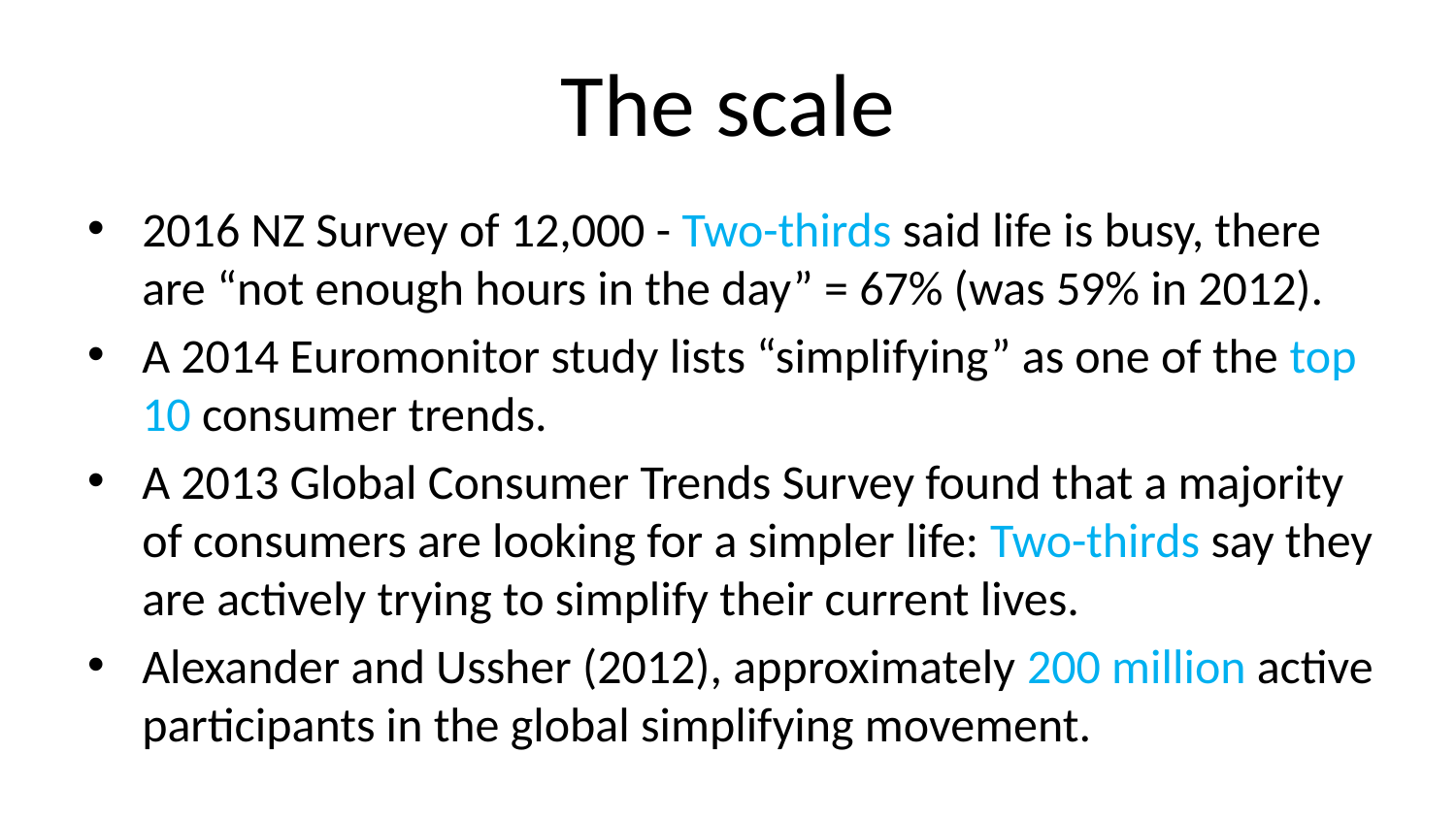

# The scale
2016 NZ Survey of 12,000 - Two-thirds said life is busy, there are “not enough hours in the day” = 67% (was 59% in 2012).
A 2014 Euromonitor study lists “simplifying” as one of the top 10 consumer trends.
A 2013 Global Consumer Trends Survey found that a majority of consumers are looking for a simpler life: Two-thirds say they are actively trying to simplify their current lives.
Alexander and Ussher (2012), approximately 200 million active participants in the global simplifying movement.